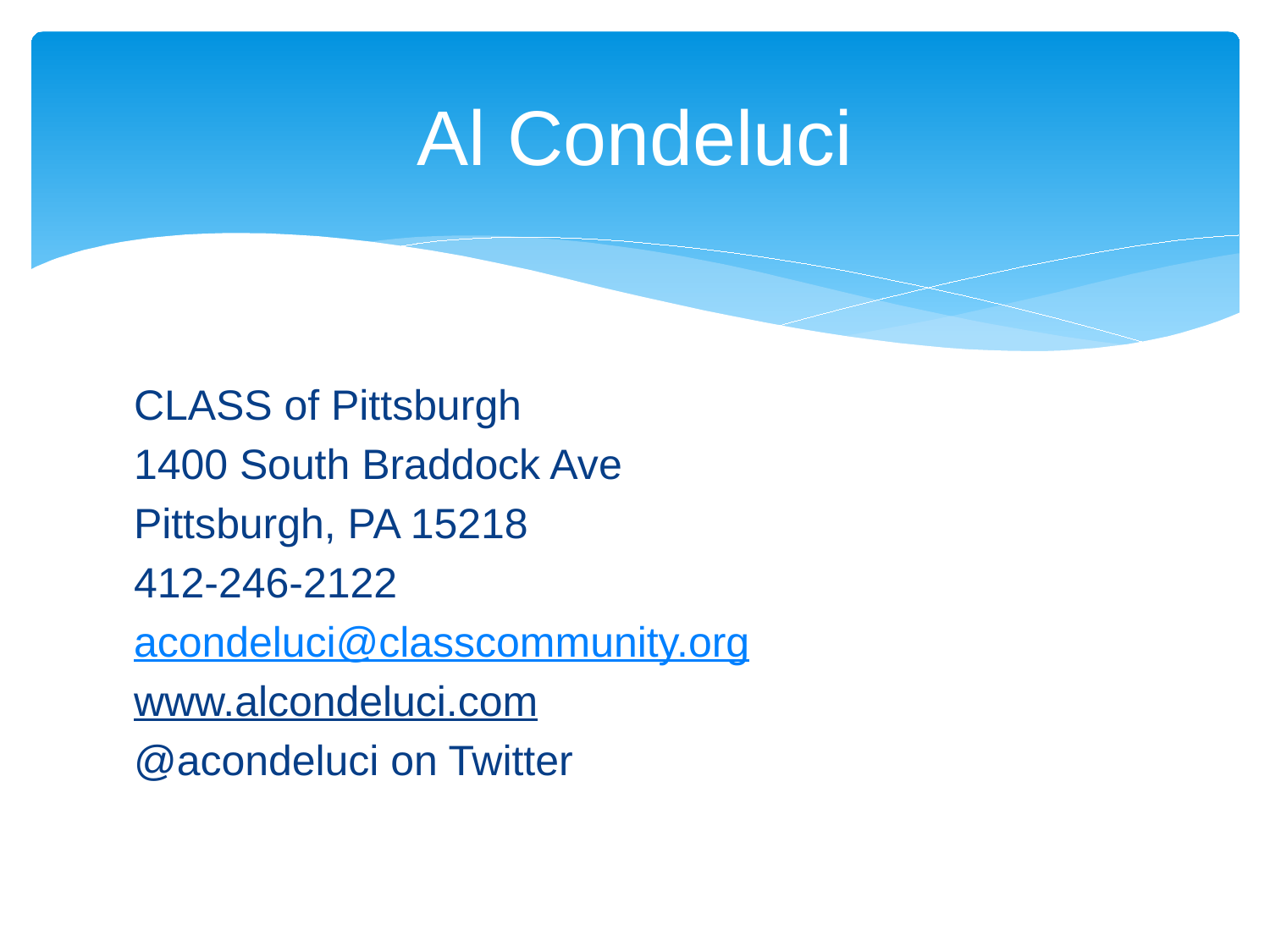

# Al Condeluci
CLASS of Pittsburgh
1400 South Braddock Ave
Pittsburgh, PA 15218
412-246-2122
acondeluci@classcommunity.org
www.alcondeluci.com
@acondeluci on Twitter